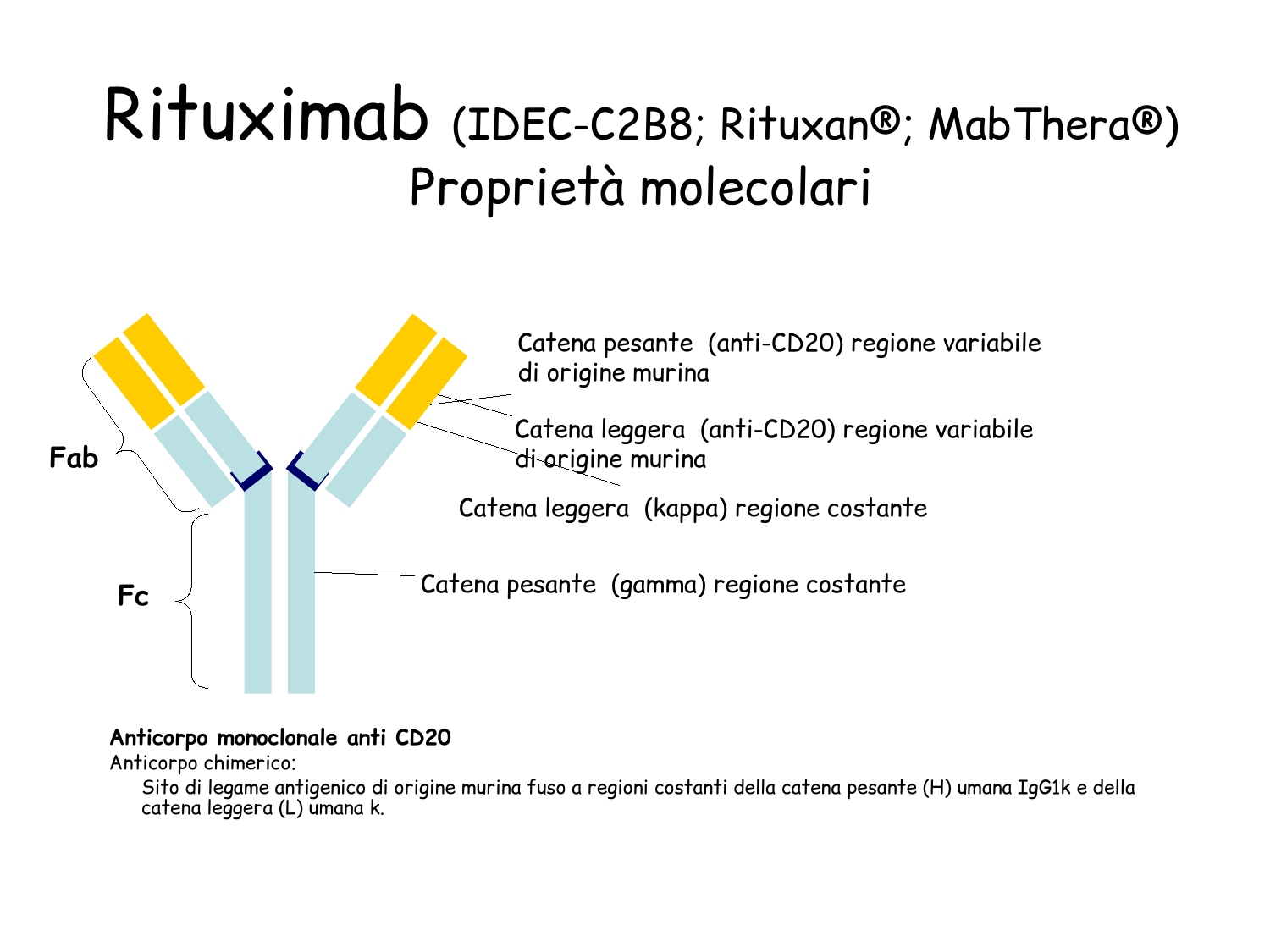

Rituximab (IDEC-C2B8; Rituxan®; MabThera®) Proprietà molecolari

Catena pesante  (anti-CD20) regione variabile
di origine murina

Catena leggera  (anti-CD20) regione variabile
di origine murina

Fab

Catena leggera  (kappa) regione costante

Catena pesante  (gamma) regione costante
Fc

Anticorpo monoclonale anti CD20
Anticorpo chimerico:
	Sito di legame antigenico di origine murina fuso a regioni costanti della catena pesante (H) umana IgG1k e della catena leggera (L) umana k.